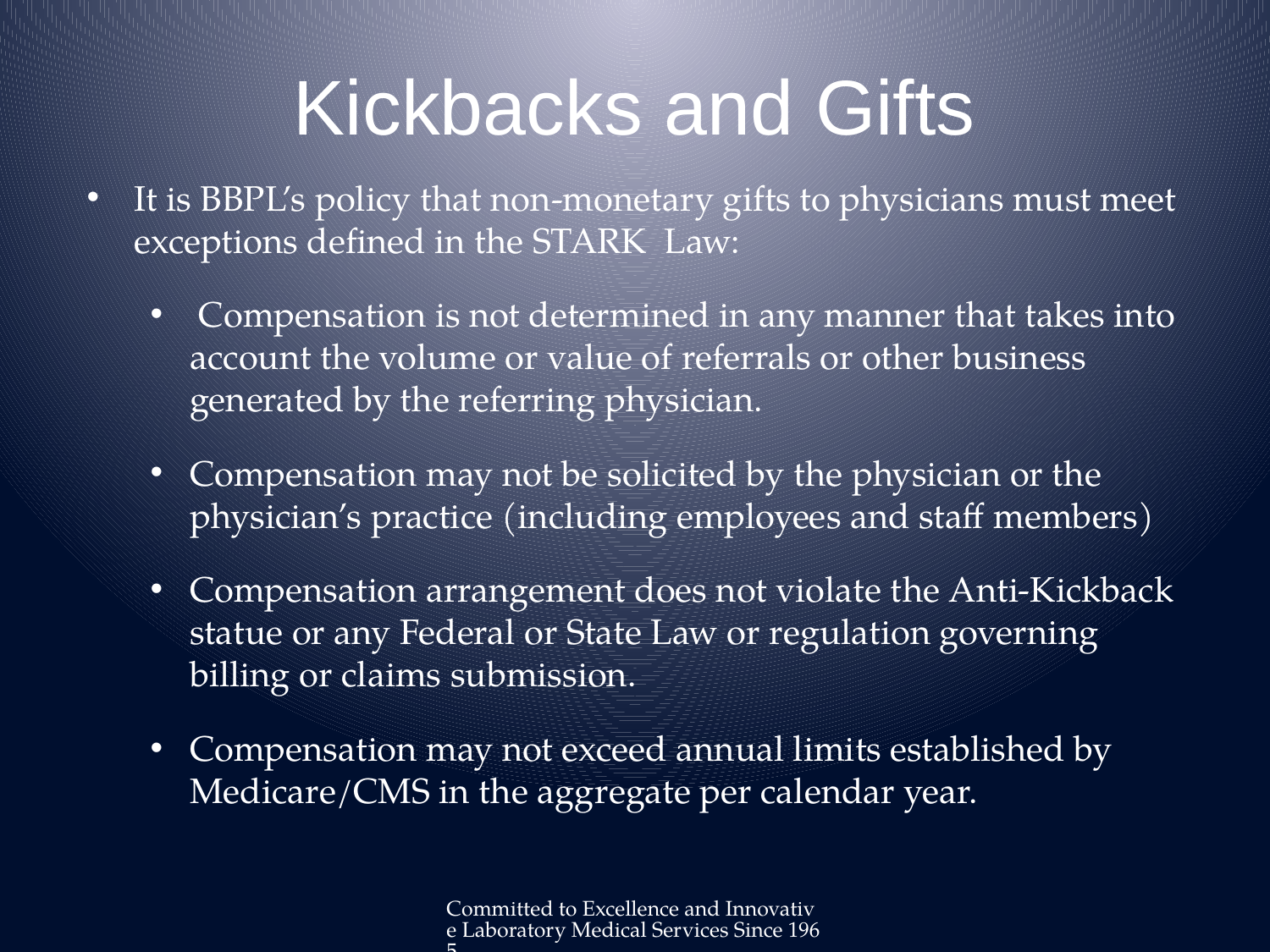

# Kickbacks and Gifts
It is BBPL’s policy that non-monetary gifts to physicians must meet exceptions defined in the STARK  Law:

 Compensation is not determined in any manner that takes into account the volume or value of referrals or other business generated by the referring physician.

Compensation may not be solicited by the physician or the physician’s practice (including employees and staff members)

Compensation arrangement does not violate the Anti-Kickback statue or any Federal or State Law or regulation governing billing or claims submission.

Compensation may not exceed annual limits established by Medicare/CMS in the aggregate per calendar year.

Committed to Excellence and Innovative Laboratory Medical Services Since 1965